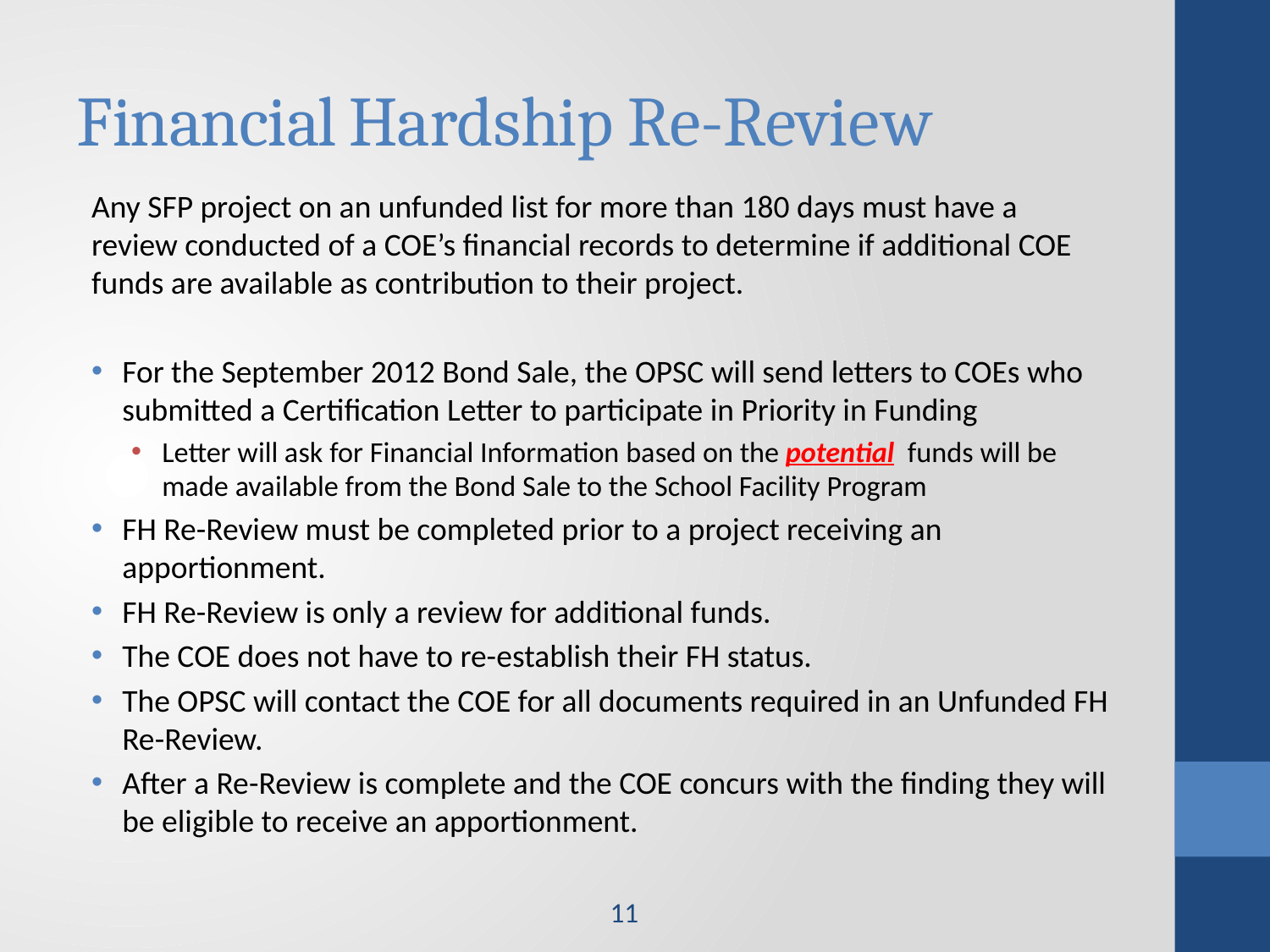

# Financial Hardship Re-Review
Any SFP project on an unfunded list for more than 180 days must have a review conducted of a COE’s financial records to determine if additional COE funds are available as contribution to their project.

For the September 2012 Bond Sale, the OPSC will send letters to COEs who  submitted a Certification Letter to participate in Priority in Funding
Letter will ask for Financial Information based on the potential  funds will be made available from the Bond Sale to the School Facility Program
FH Re-Review must be completed prior to a project receiving an apportionment.
FH Re-Review is only a review for additional funds.
The COE does not have to re-establish their FH status.
The OPSC will contact the COE for all documents required in an Unfunded FH Re-Review.
After a Re-Review is complete and the COE concurs with the finding they will be eligible to receive an apportionment.
11